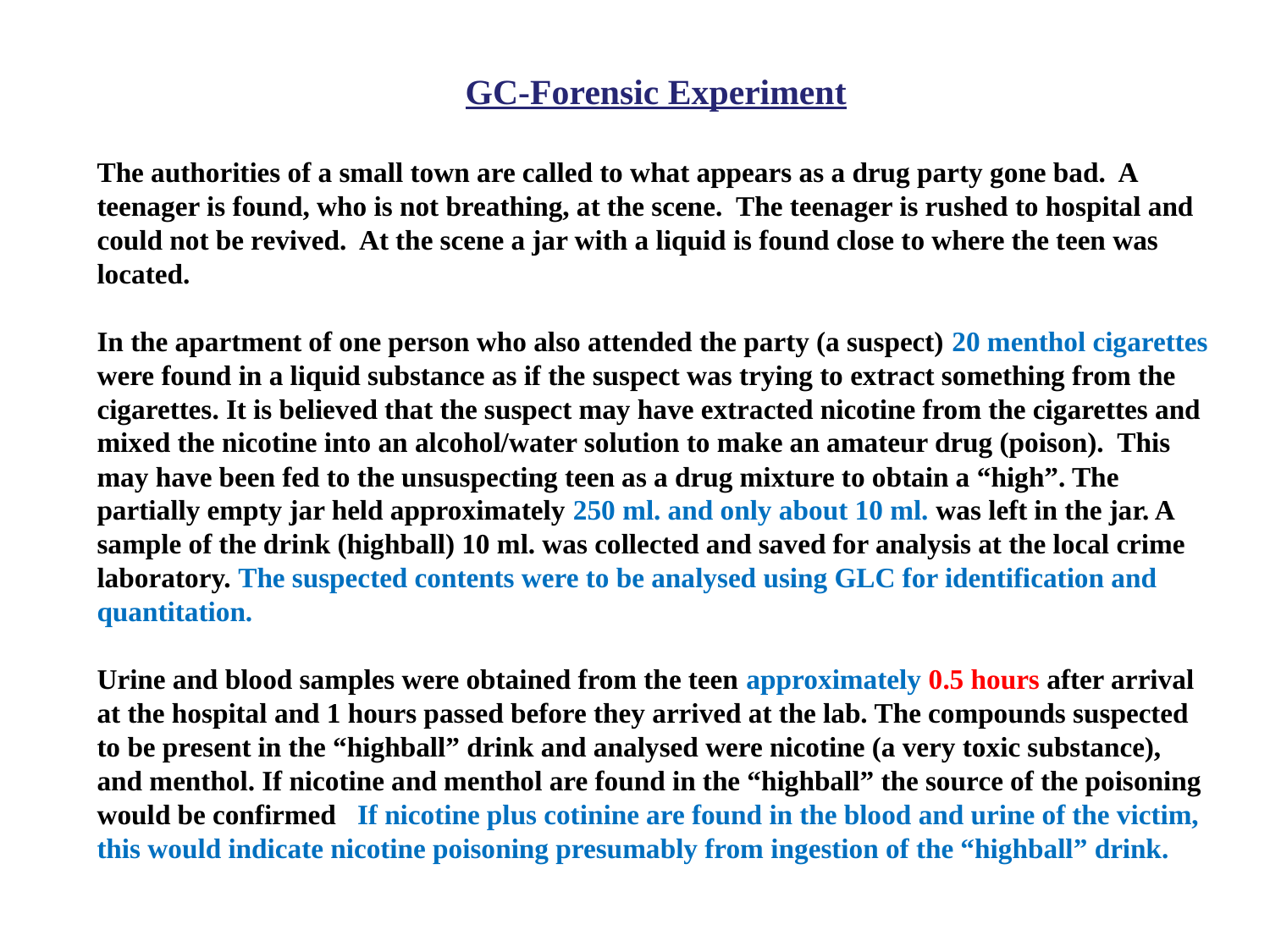

GC-Forensic Experiment

The authorities of a small town are called to what appears as a drug party gone bad.  A teenager is found, who is not breathing, at the scene.  The teenager is rushed to hospital and could not be revived.  At the scene a jar with a liquid is found close to where the teen was located.

In the apartment of one person who also attended the party (a suspect) 20 menthol cigarettes were found in a liquid substance as if the suspect was trying to extract something from the cigarettes. It is believed that the suspect may have extracted nicotine from the cigarettes and mixed the nicotine into an alcohol/water solution to make an amateur drug (poison).  This may have been fed to the unsuspecting teen as a drug mixture to obtain a “high”. The partially empty jar held approximately 250 ml. and only about 10 ml. was left in the jar. A sample of the drink (highball) 10 ml. was collected and saved for analysis at the local crime laboratory. The suspected contents were to be analysed using GLC for identification and quantitation.

Urine and blood samples were obtained from the teen approximately 0.5 hours after arrival at the hospital and 1 hours passed before they arrived at the lab. The compounds suspected to be present in the “highball” drink and analysed were nicotine (a very toxic substance), and menthol. If nicotine and menthol are found in the “highball” the source of the poisoning would be confirmed   If nicotine plus cotinine are found in the blood and urine of the victim, this would indicate nicotine poisoning presumably from ingestion of the “highball” drink.